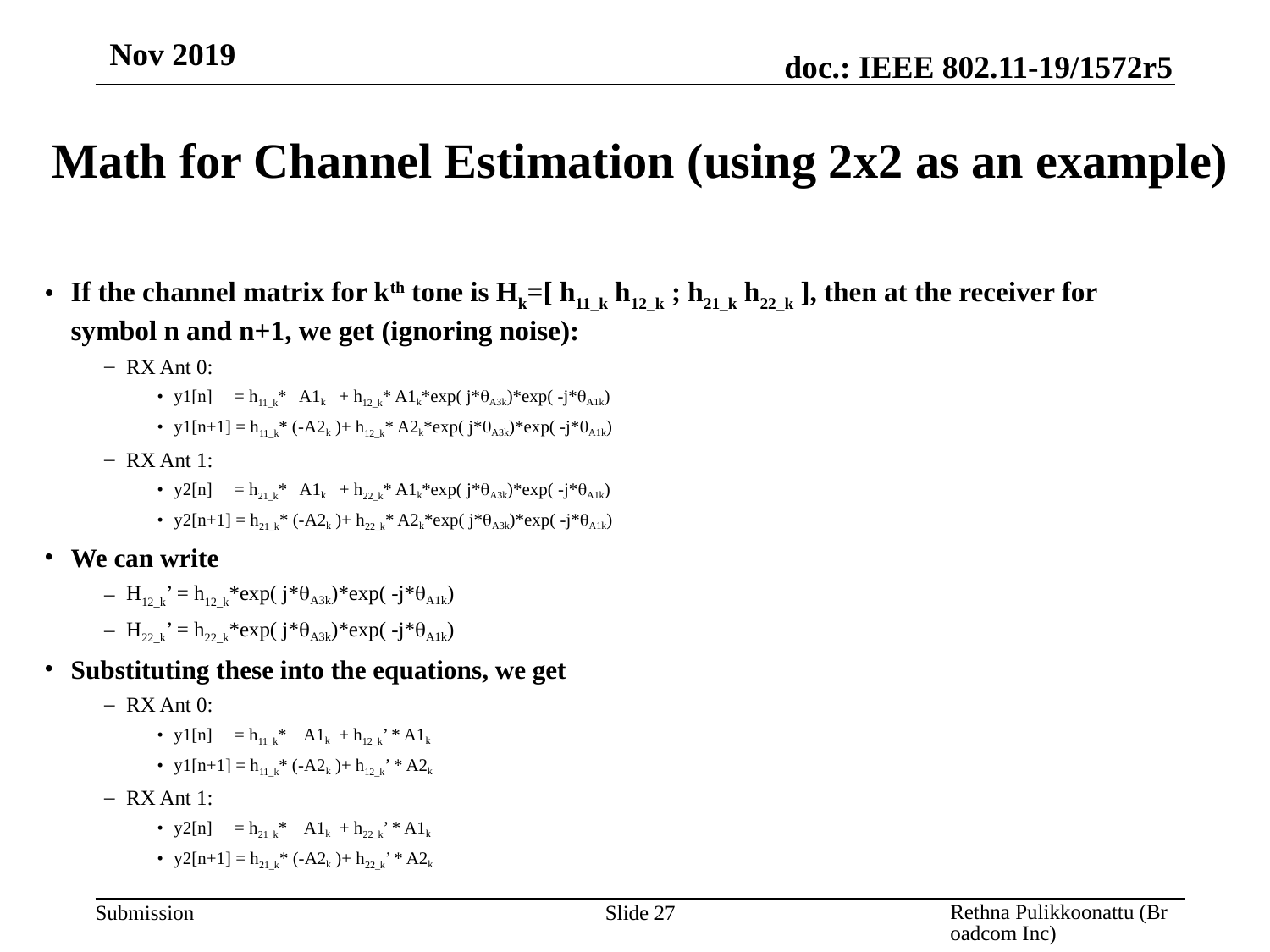

Nov 2019
Math for Channel Estimation (using 2x2 as an example)
If the channel matrix for kth tone is Hk=[ h11_k h12_k ; h21_k h22_k ], then at the receiver for symbol n and n+1, we get (ignoring noise):
RX Ant 0:
y1[n]     = h11_k*   A1k   + h12_k* A1k*exp( j*θA3k)*exp( -j*θA1k)
y1[n+1] = h11_k* (-A2k )+ h12_k* A2k*exp( j*θA3k)*exp( -j*θA1k)
RX Ant 1:
y2[n]     = h21_k*   A1k   + h22_k* A1k*exp( j*θA3k)*exp( -j*θA1k)
y2[n+1] = h21_k* (-A2k )+ h22_k* A2k*exp( j*θA3k)*exp( -j*θA1k)
We can write
H12_k’ = h12_k*exp( j*θA3k)*exp( -j*θA1k)
H22_k’ = h22_k*exp( j*θA3k)*exp( -j*θA1k)
Substituting these into the equations, we get
RX Ant 0:
y1[n]     = h11_k*    A1k  + h12_k’ * A1k
y1[n+1] = h11_k* (-A2k )+ h12_k’ * A2k
RX Ant 1:
y2[n]     = h21_k*    A1k  + h22_k’ * A1k
y2[n+1] = h21_k* (-A2k )+ h22_k’ * A2k

Rethna Pulikkoonattu (Broadcom Inc)
Slide 27